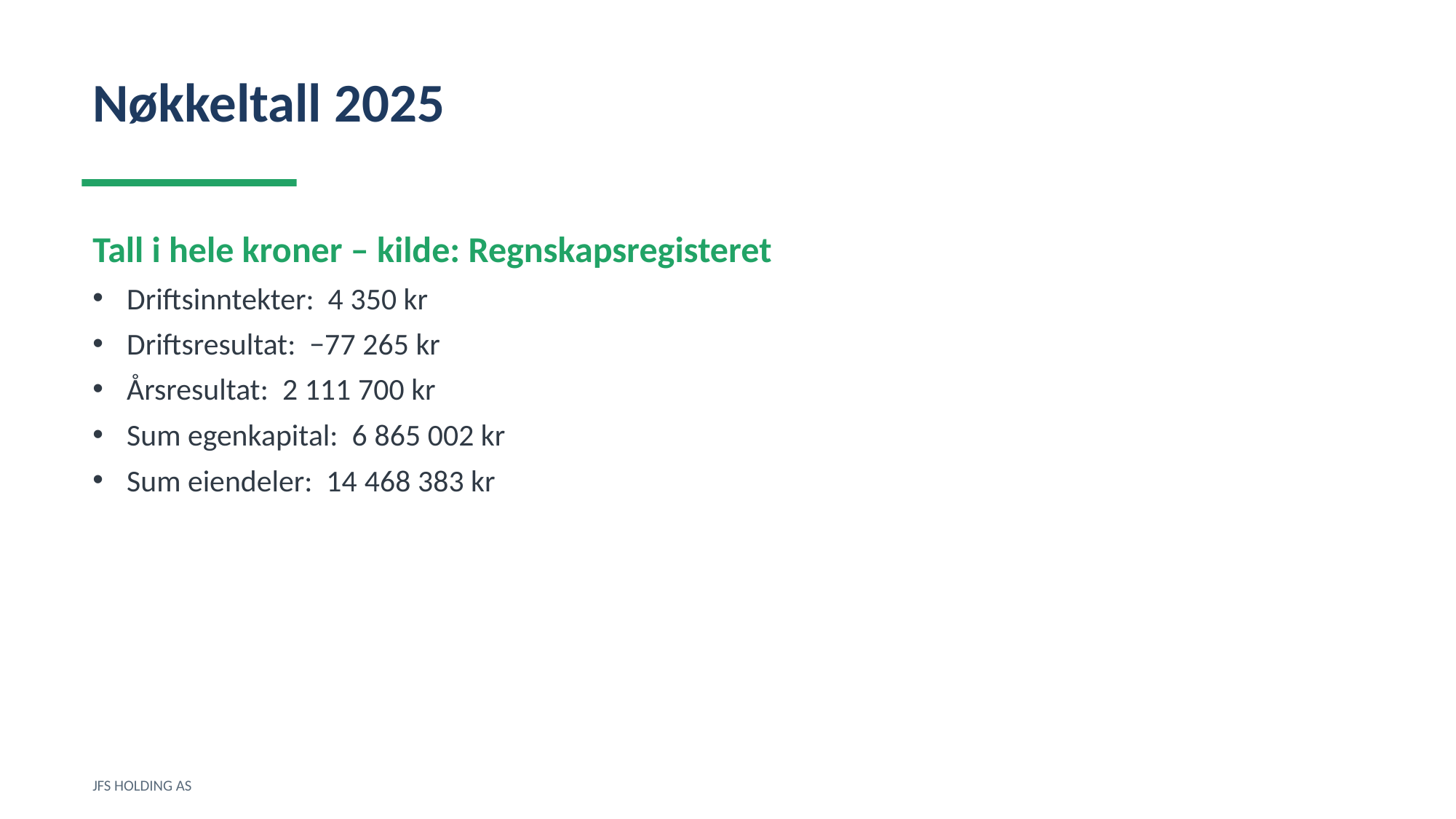

Nøkkeltall 2025

Tall i hele kroner – kilde: Regnskapsregisteret
Driftsinntekter:  4 350 kr
Driftsresultat:  −77 265 kr
Årsresultat:  2 111 700 kr
Sum egenkapital:  6 865 002 kr
Sum eiendeler:  14 468 383 kr
JFS HOLDING AS